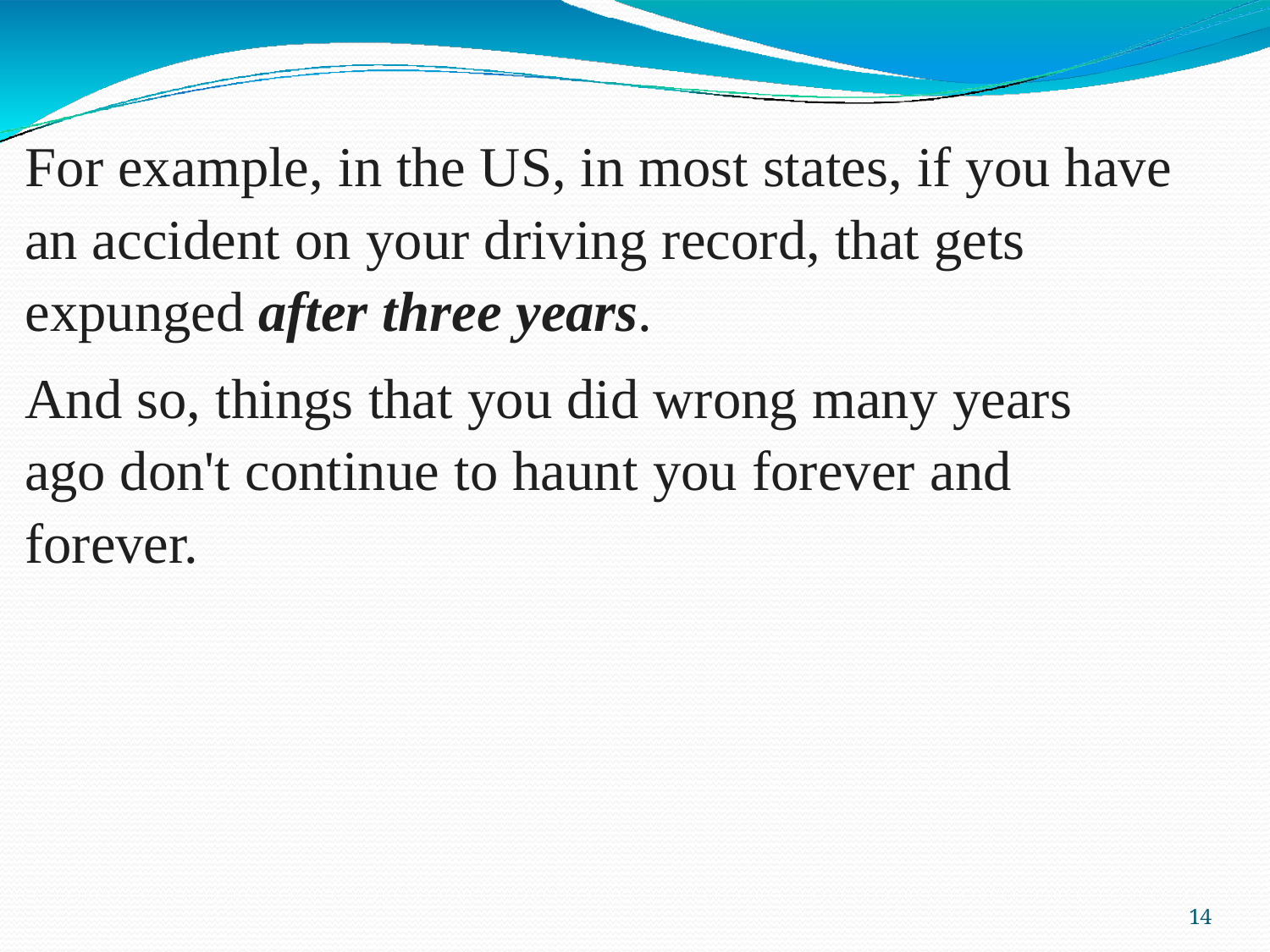

# For example, in the US, in most states, if you have an accident on your driving record, that gets expunged after three years.
And so, things that you did wrong many years ago don't continue to haunt you forever and forever.
14